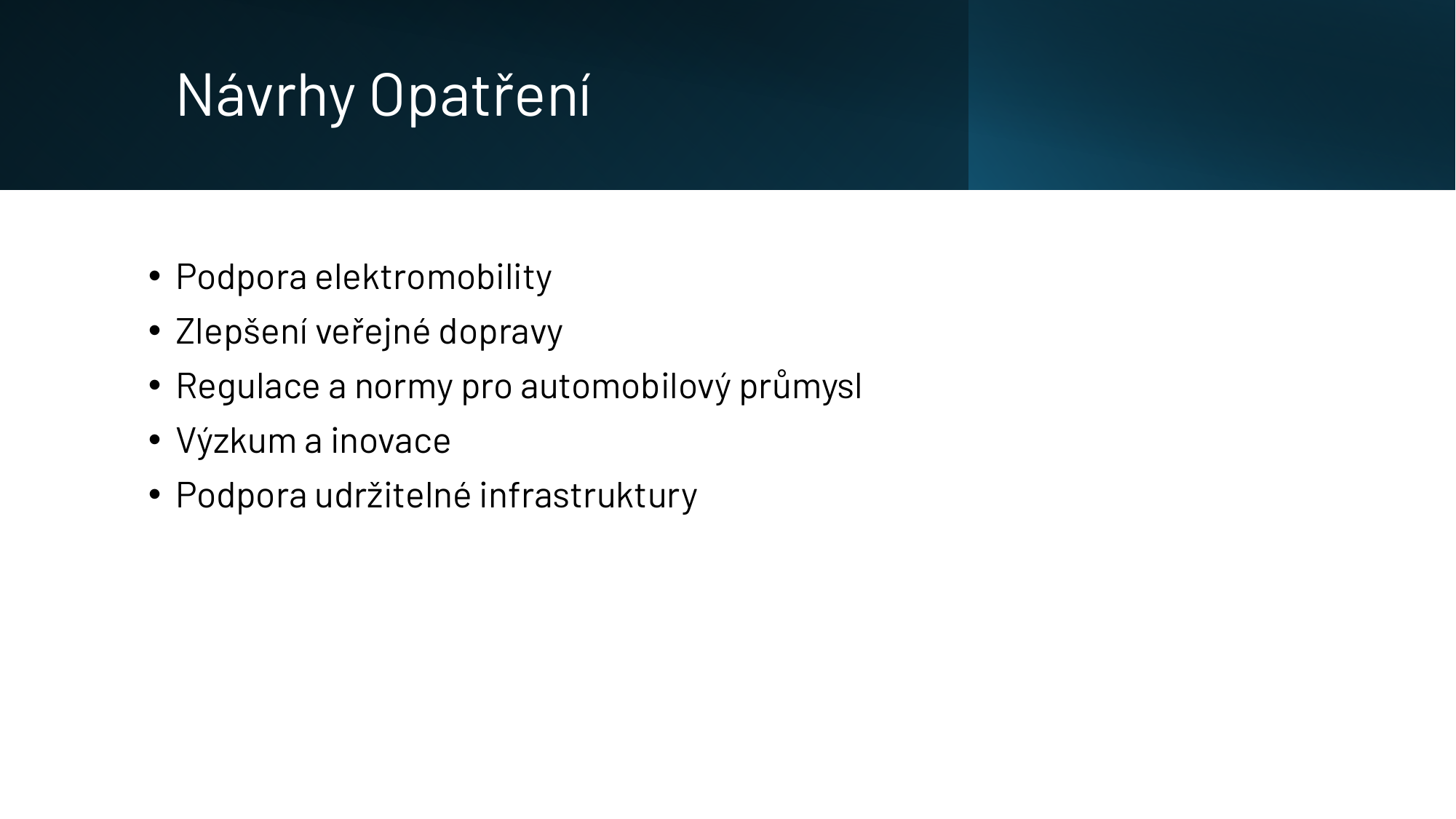

# Návrhy Opatření
Podpora elektromobility
Zlepšení veřejné dopravy
Regulace a normy pro automobilový průmysl
Výzkum a inovace
Podpora udržitelné infrastruktury